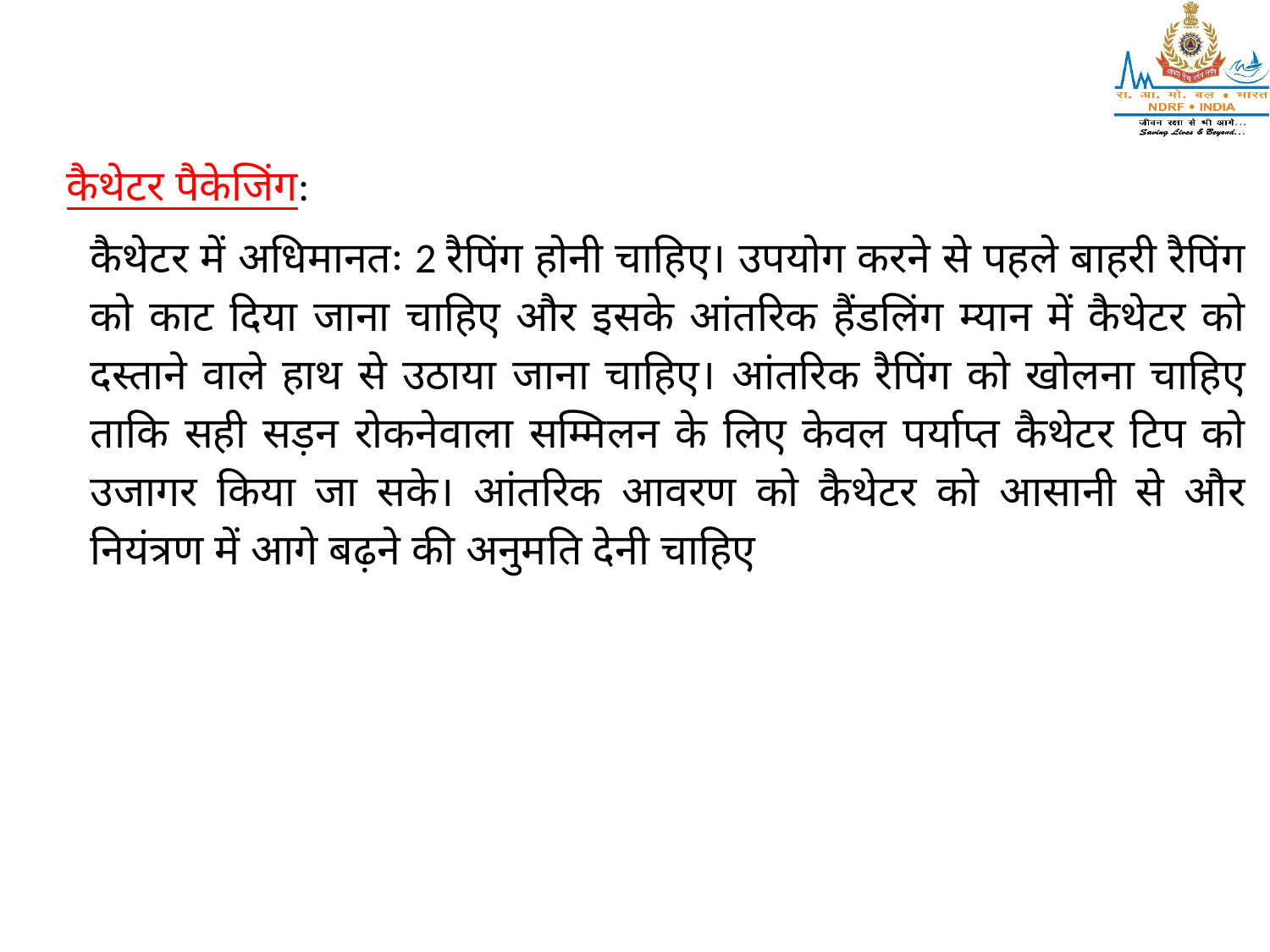

कैथेटर पैकेजिंग:
कैथेटर में अधिमानतः 2 रैपिंग होनी चाहिए। उपयोग करने से पहले बाहरी रैपिंग को काट दिया जाना चाहिए और इसके आंतरिक हैंडलिंग म्यान में कैथेटर को दस्ताने वाले हाथ से उठाया जाना चाहिए। आंतरिक रैपिंग को खोलना चाहिए ताकि सही सड़न रोकनेवाला सम्मिलन के लिए केवल पर्याप्त कैथेटर टिप को उजागर किया जा सके। आंतरिक आवरण को कैथेटर को आसानी से और नियंत्रण में आगे बढ़ने की अनुमति देनी चाहिए